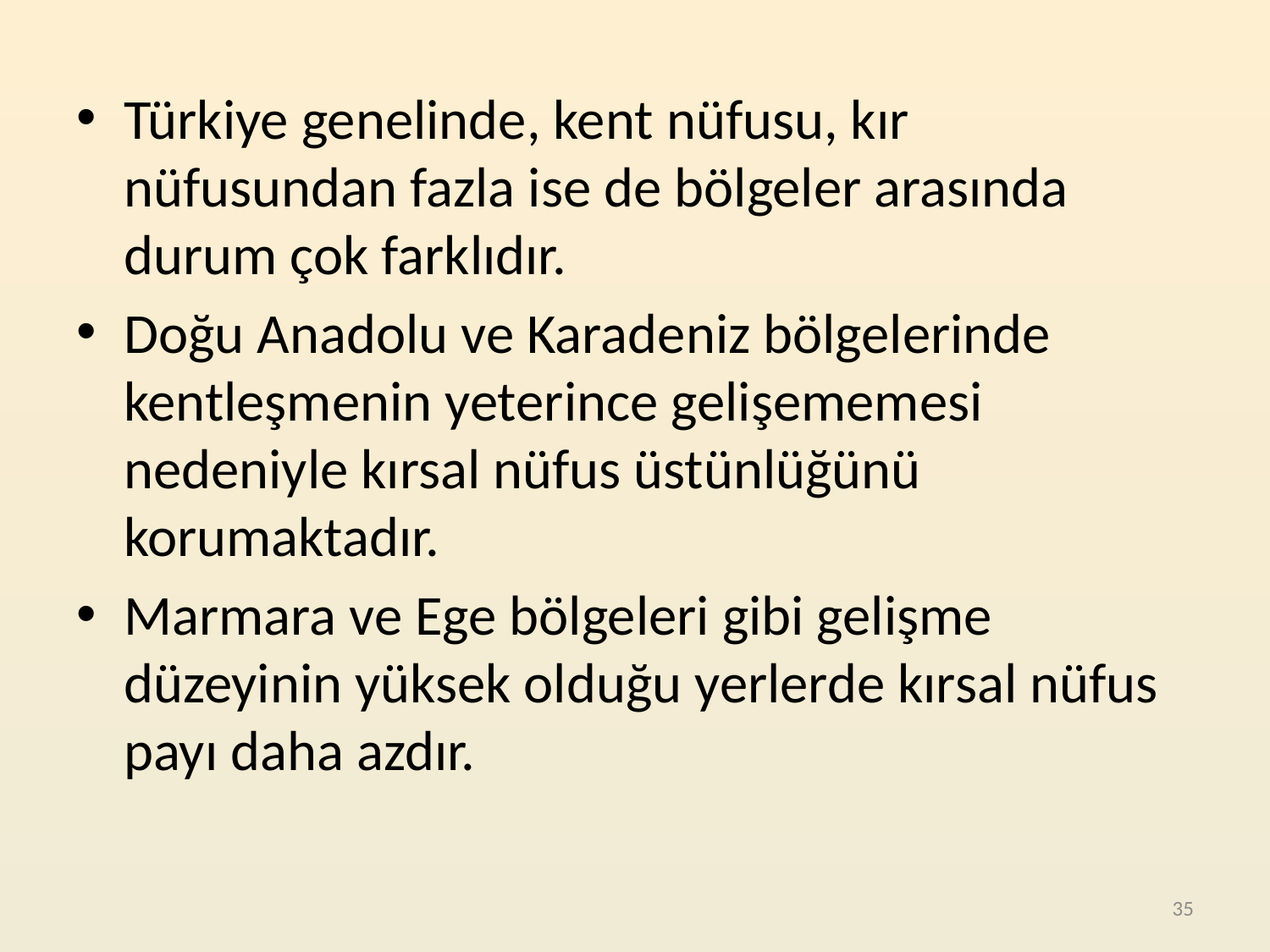

Türkiye genelinde, kent nüfusu, kır nüfusundan fazla ise de bölgeler arasında durum çok farklıdır.
Doğu Anadolu ve Karadeniz bölgelerinde kentleşmenin yeterince gelişememesi nedeniyle kırsal nüfus üstünlüğünü korumaktadır.
Marmara ve Ege bölgeleri gibi gelişme düzeyinin yüksek olduğu yerlerde kırsal nüfus payı daha azdır.
35